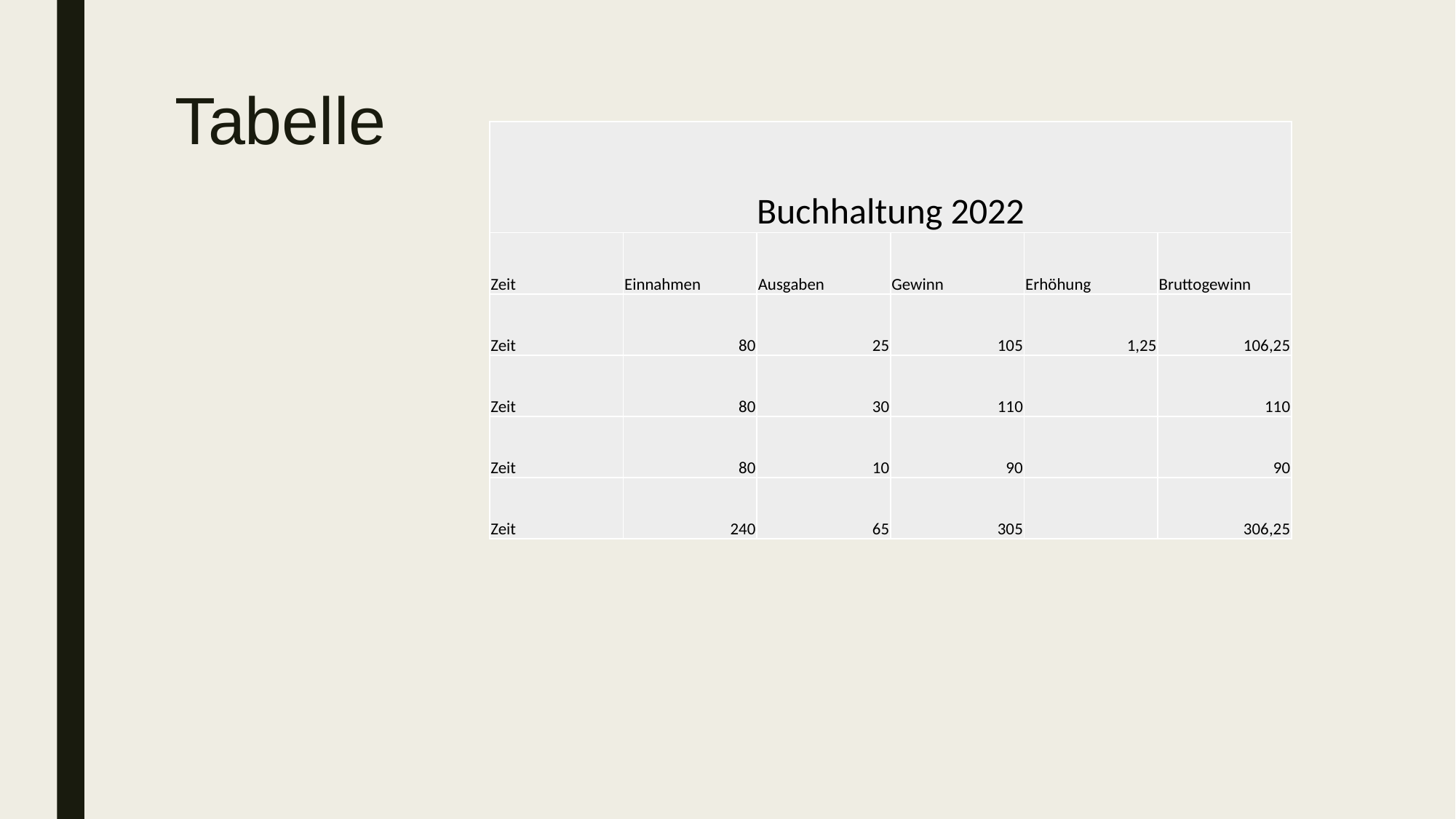

# Tabelle
| Buchhaltung 2022 |  |  |  |  |  |
| --- | --- | --- | --- | --- | --- |
| Zeit | Einnahmen | Ausgaben | Gewinn | Erhöhung | Bruttogewinn |
| Zeit | 80 | 25 | 105 | 1,25 | 106,25 |
| Zeit | 80 | 30 | 110 |  | 110 |
| Zeit | 80 | 10 | 90 |  | 90 |
| Zeit | 240 | 65 | 305 |  | 306,25 |